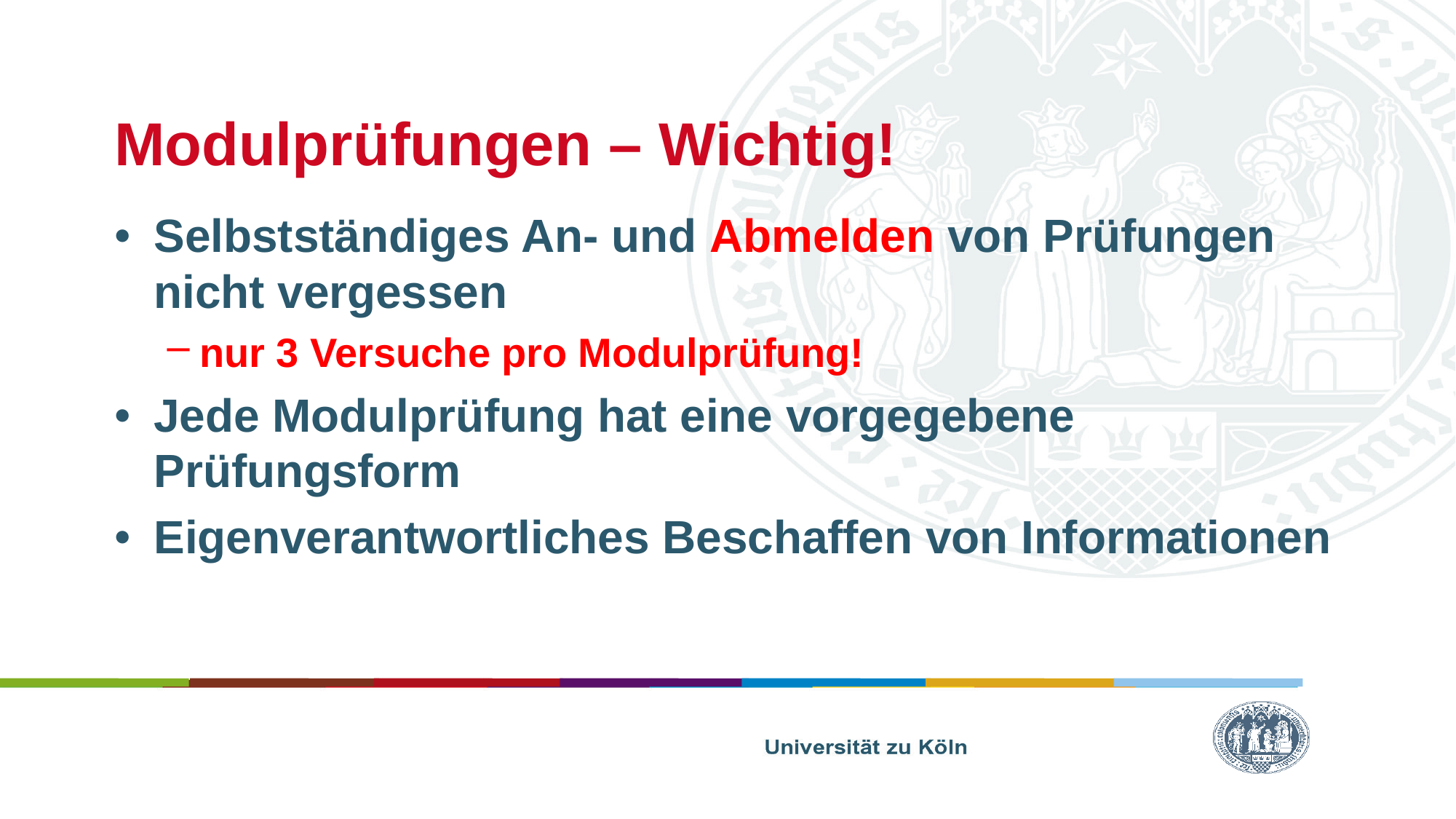

# Modulprüfungen – Wichtig!
Selbstständiges An- und Abmelden von Prüfungen nicht vergessen
nur 3 Versuche pro Modulprüfung!
Jede Modulprüfung hat eine vorgegebene Prüfungsform
Eigenverantwortliches Beschaffen von Informationen